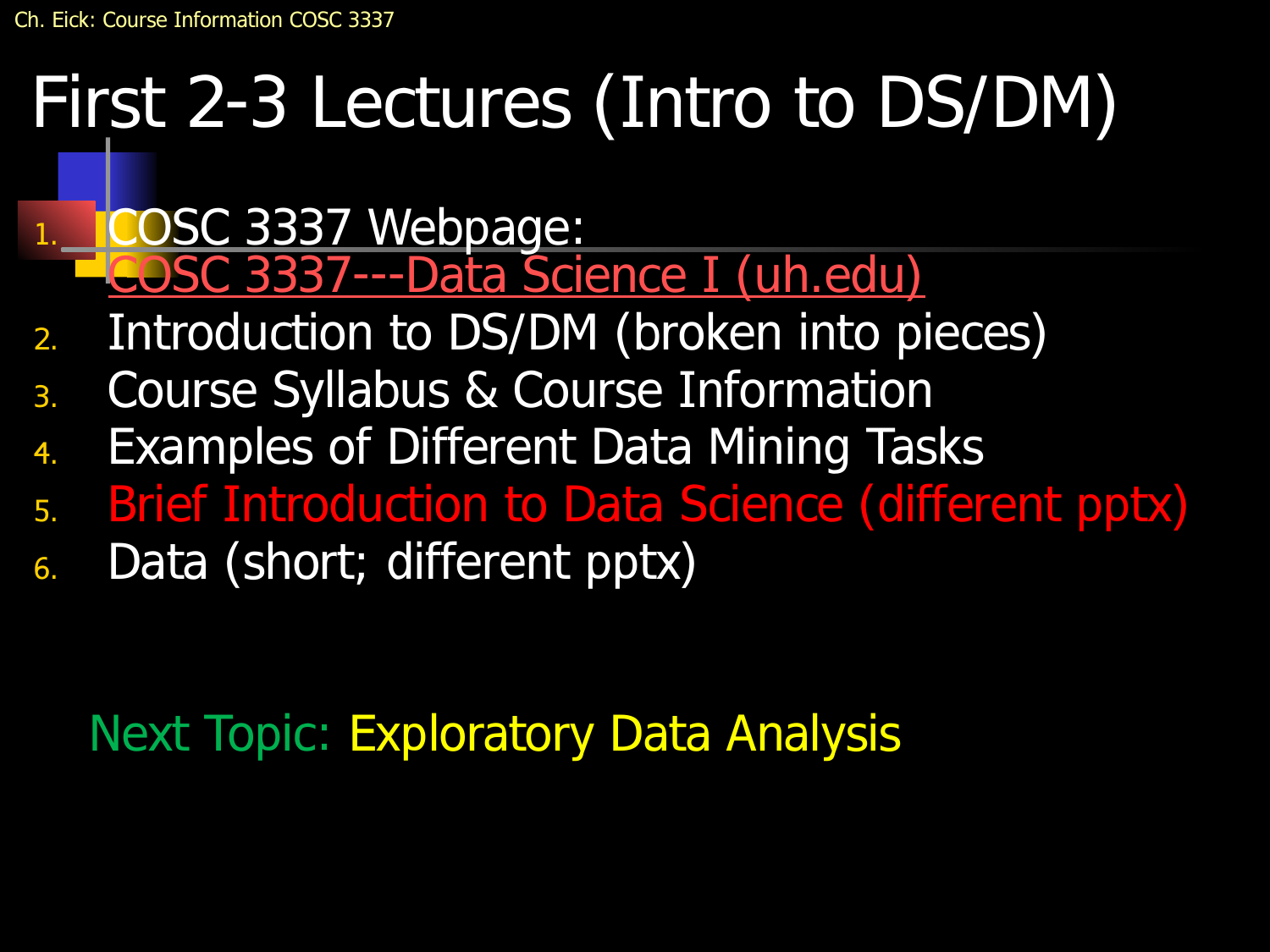

# First 2-3 Lectures (Intro to DS/DM)
COSC 3337 Webpage: COSC 3337---Data Science I (uh.edu)
Introduction to DS/DM (broken into pieces)
Course Syllabus & Course Information
Examples of Different Data Mining Tasks
Brief Introduction to Data Science (different pptx)
Data (short; different pptx)

Next Topic: Exploratory Data Analysis